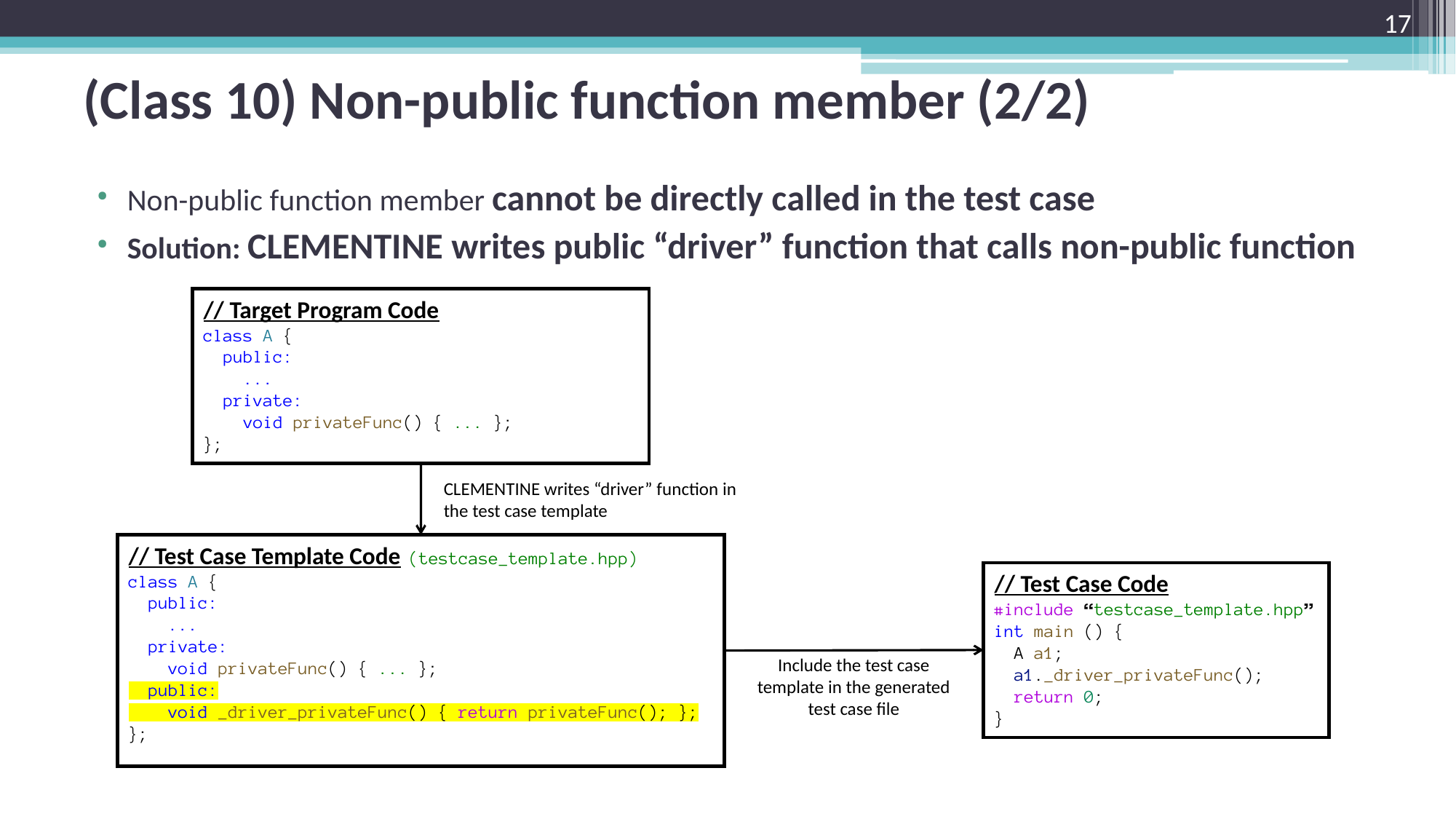

17
# (Class 10) Non-public function member (2/2)
Non-public function member cannot be directly called in the test case
Solution: CLEMENTINE writes public “driver” function that calls non-public function
// Target Program Code
class A {
  public:
    ...
  private:
    void privateFunc() { ... };
};
CLEMENTINE writes “driver” function in the test case template
// Test Case Template Code (testcase_template.hpp)
class A {
  public:
    ...
  private:
    void privateFunc() { ... };
  public:
    void _driver_privateFunc() { return privateFunc(); };
};
// Test Case Code
#include “testcase_template.hpp”
int main () {
  A a1;
  a1._driver_privateFunc();
  return 0;
}
Include the test case template in the generated test case file